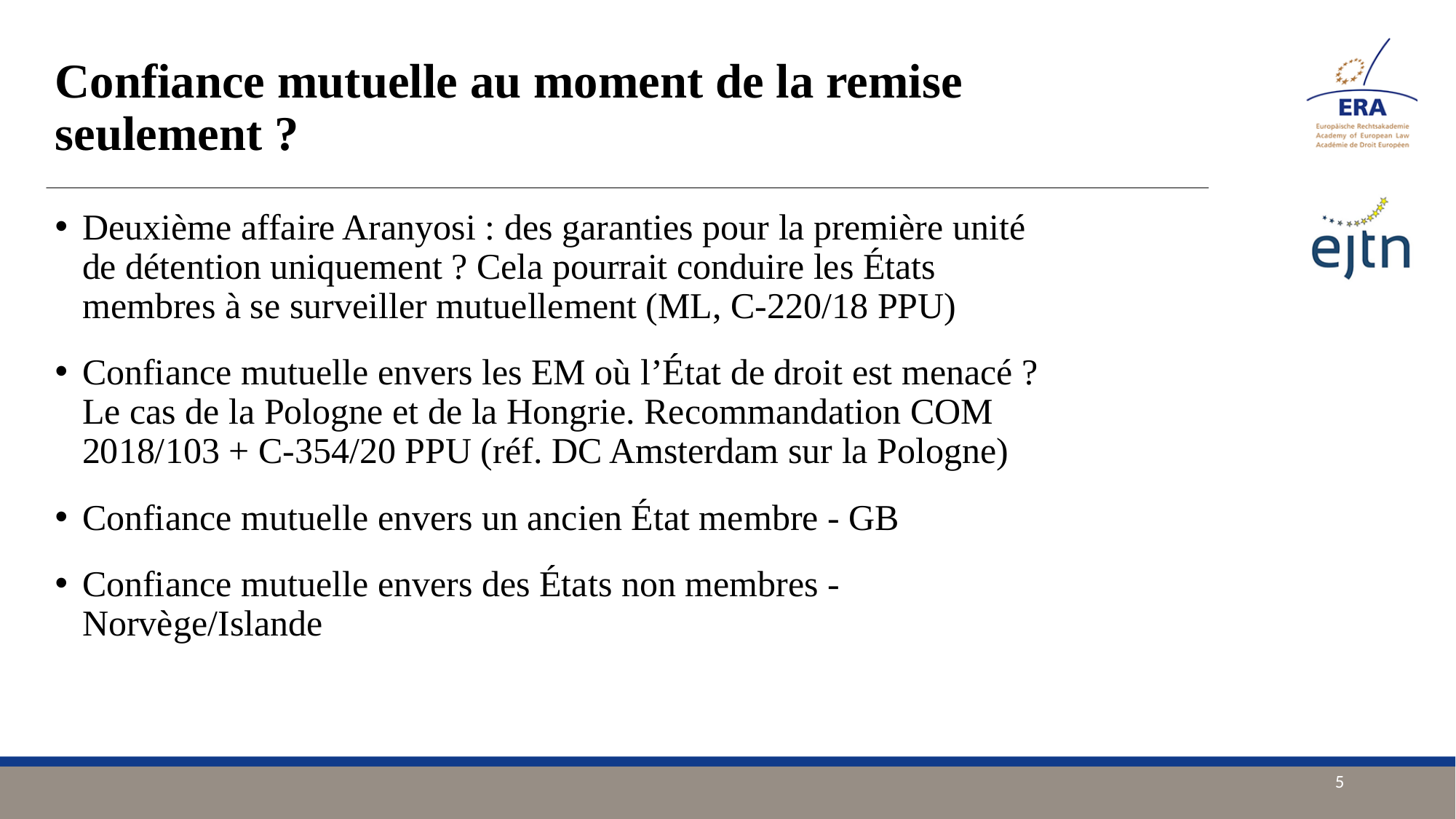

# Confiance mutuelle au moment de la remise seulement ?
Deuxième affaire Aranyosi : des garanties pour la première unité de détention uniquement ? Cela pourrait conduire les États membres à se surveiller mutuellement (ML, C-220/18 PPU)
Confiance mutuelle envers les EM où l’État de droit est menacé ? Le cas de la Pologne et de la Hongrie. Recommandation COM 2018/103 + C-354/20 PPU (réf. DC Amsterdam sur la Pologne)
Confiance mutuelle envers un ancien État membre - GB
Confiance mutuelle envers des États non membres - Norvège/Islande
5